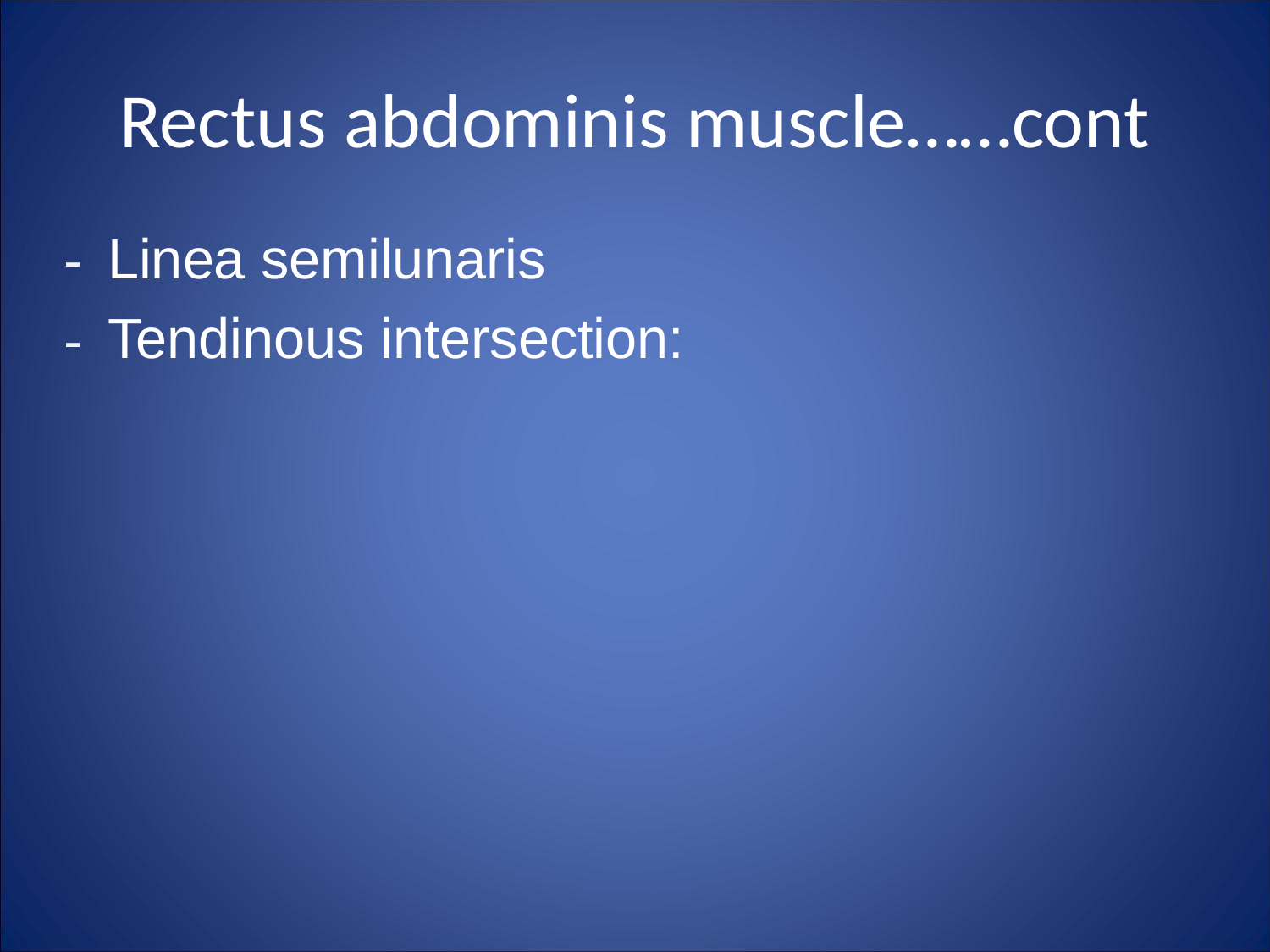

Rectus abdominis muscle……cont
Linea semilunaris
Tendinous intersection: